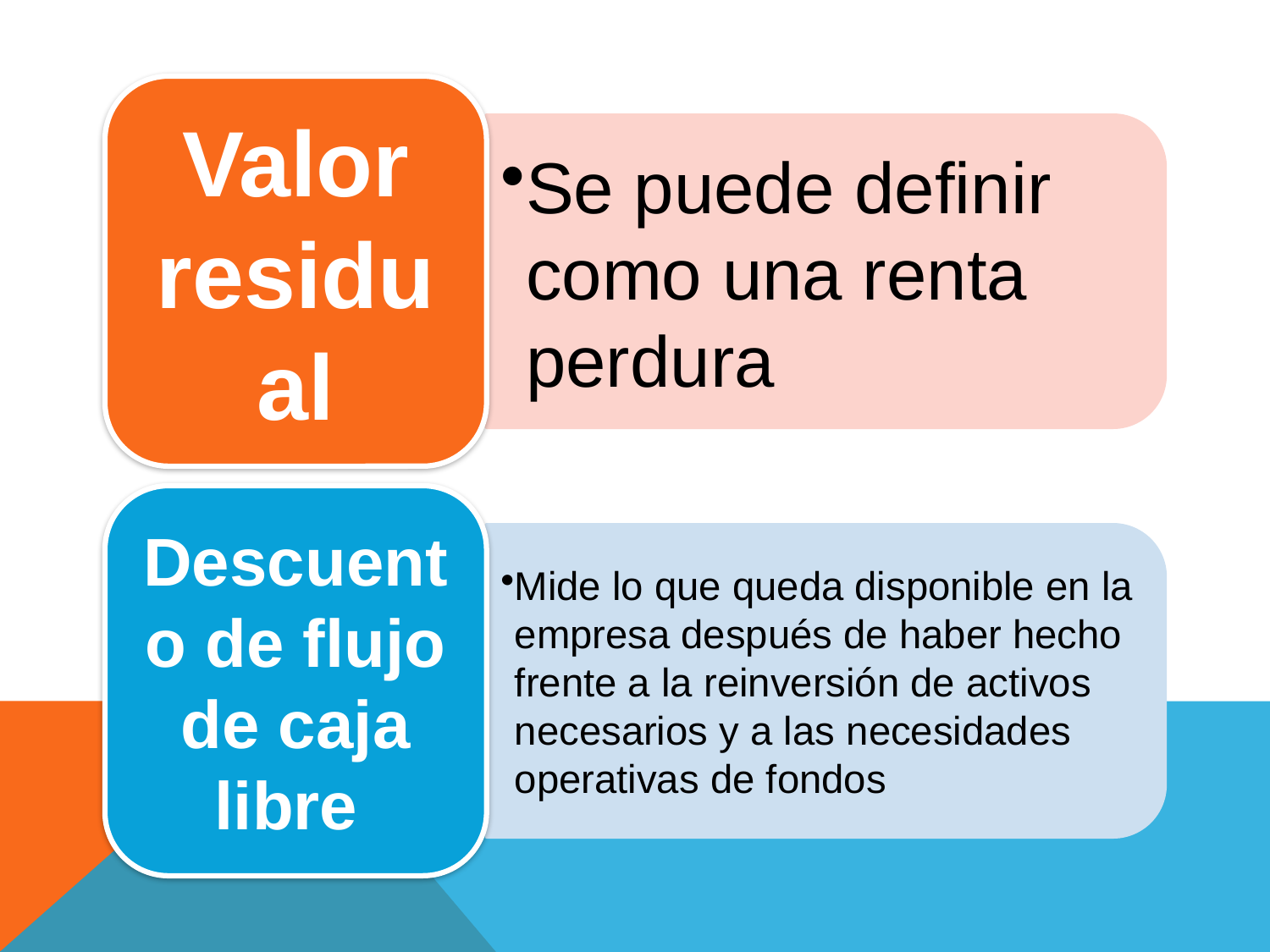

Valor residual
Se puede definir como una renta perdura
Descuento de flujo de caja libre
Mide lo que queda disponible en la empresa después de haber hecho frente a la reinversión de activos necesarios y a las necesidades operativas de fondos